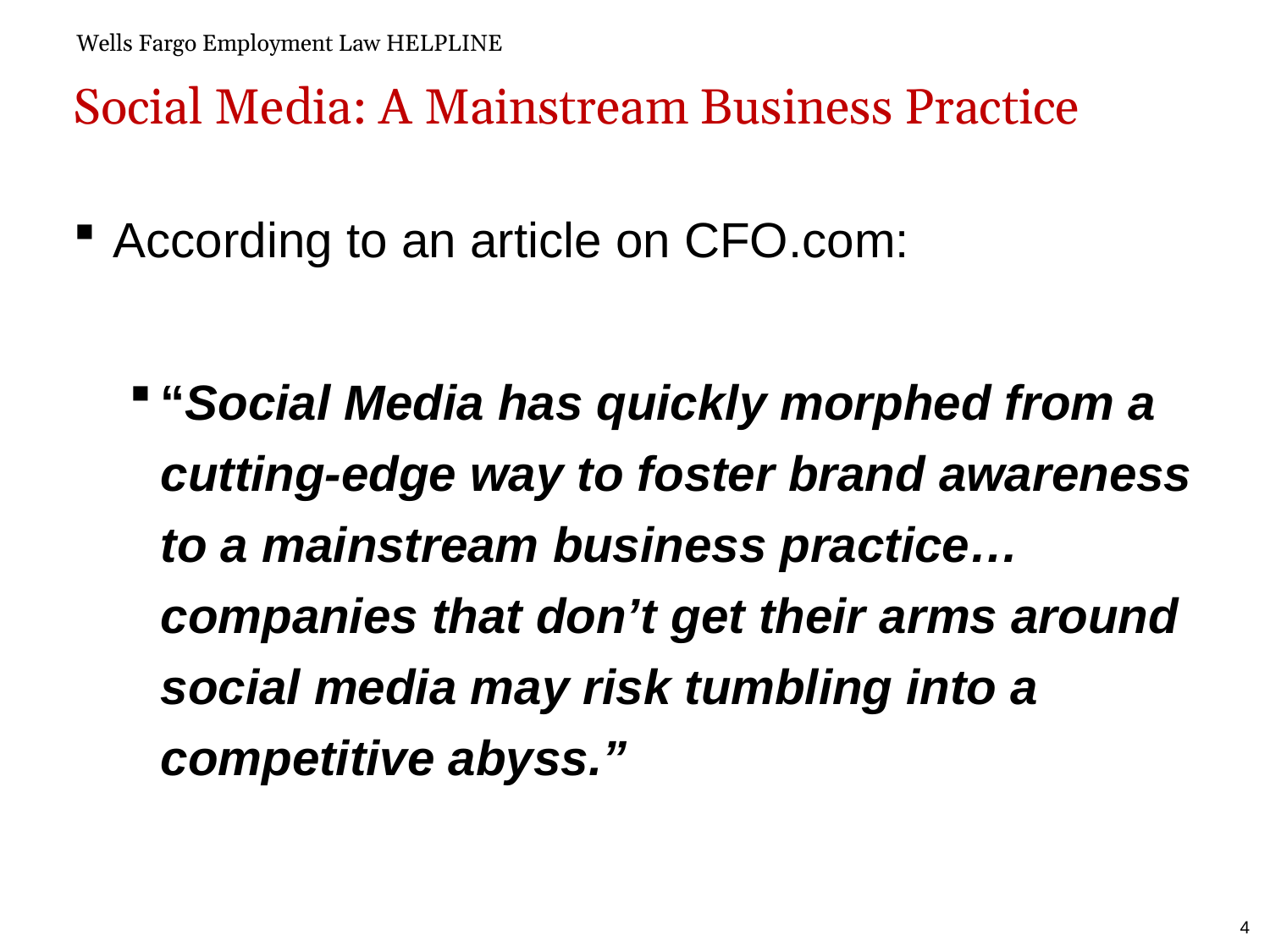

# Social Media: A Mainstream Business Practice
According to an article on CFO.com:

“Social Media has quickly morphed from a cutting-edge way to foster brand awareness to a mainstream business practice…companies that don’t get their arms around social media may risk tumbling into a competitive abyss.”

4